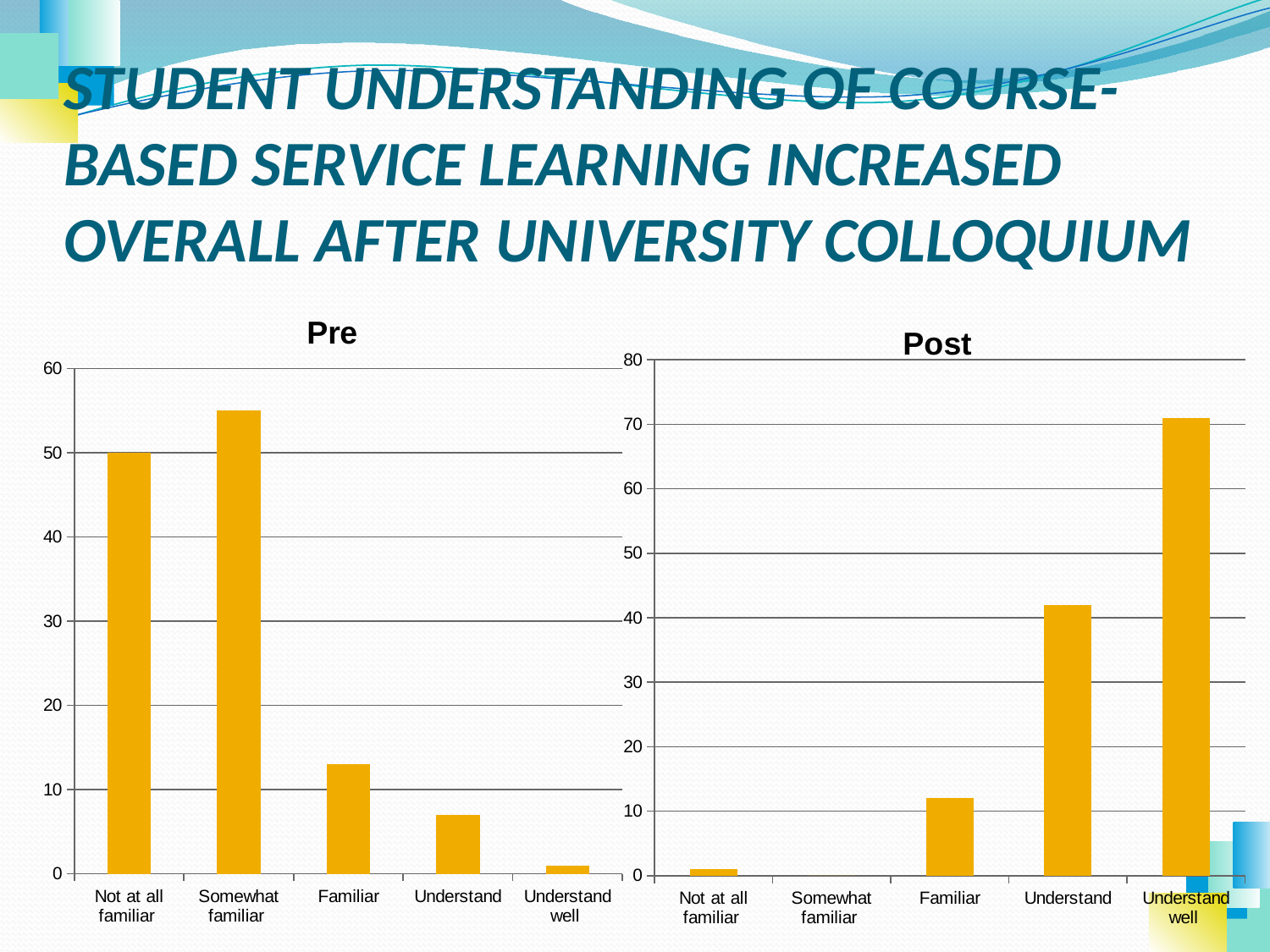

# STUDENT UNDERSTANDING OF COURSE-BASED SERVICE LEARNING INCREASED OVERALL AFTER UNIVERSITY COLLOQUIUM

### Chart:

| Category | Pre |
|---|---|
| Not at all familiar  | 50.0 |
| Somewhat familiar  | 55.0 |
| Familiar | 13.0 |
| Understand | 7.0 |
| Understand well  | 1.0 |

### Chart:

| Category | Post  |
|---|---|
| Not at all familiar  | 1.0 |
| Somewhat familiar  | 0.0 |
| Familiar | 12.0 |
| Understand | 42.0 |
| Understand well  | 71.0 |